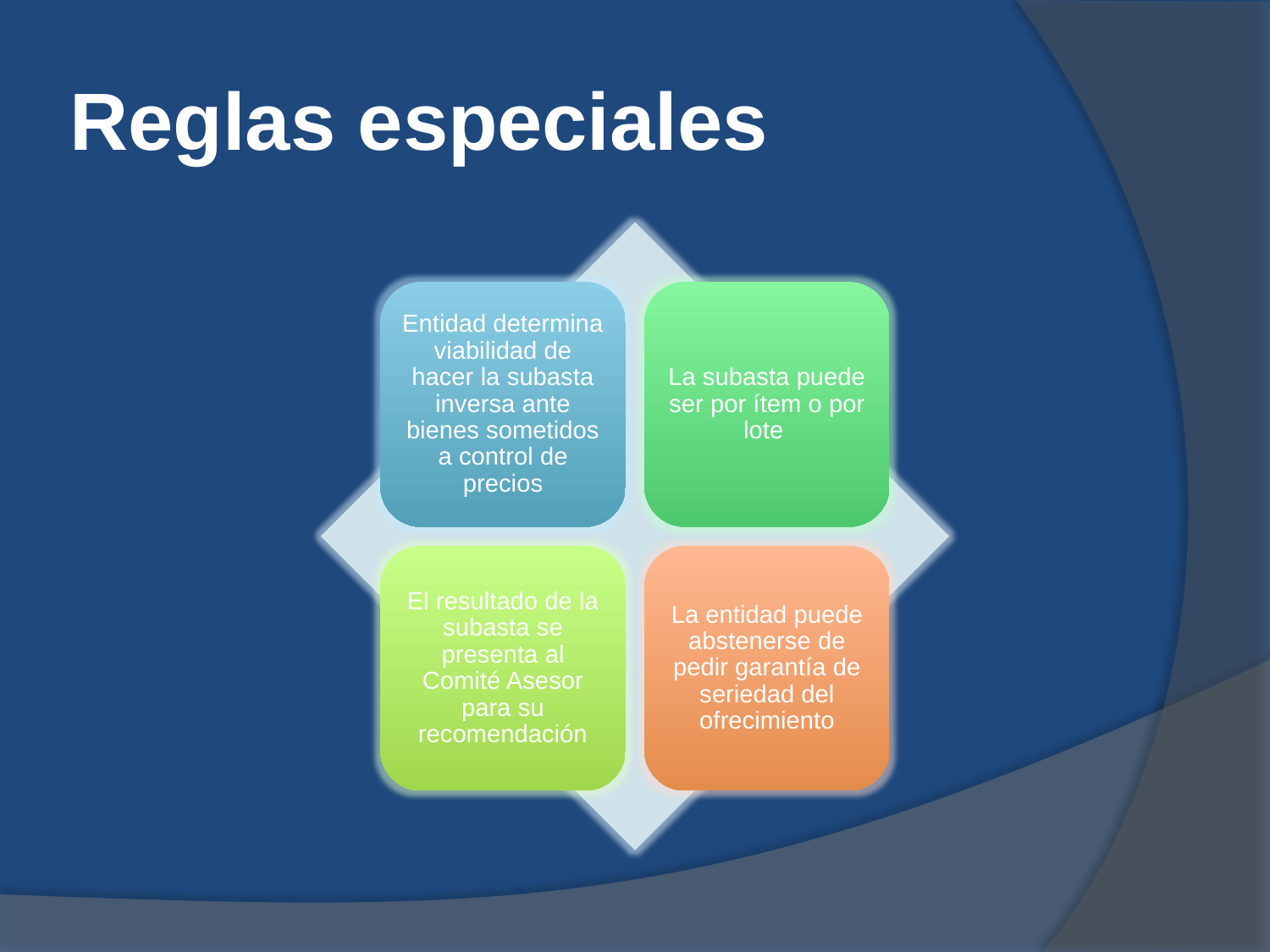

# Reglas especiales
Entidad determina viabilidad de hacer la subasta inversa ante bienes sometidos a control de precios
La subasta puede ser por ítem o por lote
El resultado de la subasta se presenta al Comité Asesor para su recomendación
La entidad puede abstenerse de pedir garantía de seriedad del ofrecimiento